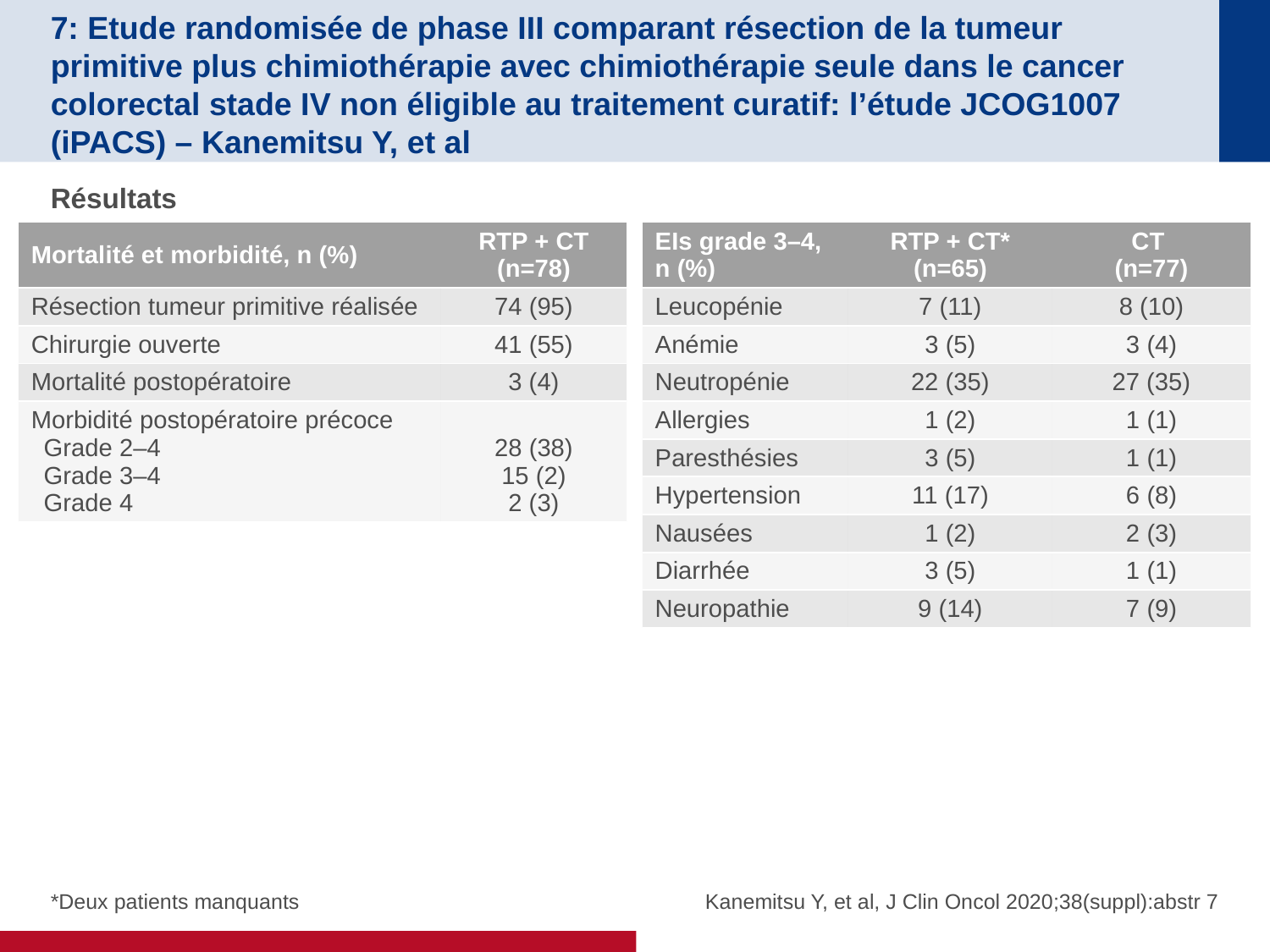

# 7: Etude randomisée de phase III comparant résection de la tumeur primitive plus chimiothérapie avec chimiothérapie seule dans le cancer colorectal stade IV non éligible au traitement curatif: l’étude JCOG1007 (iPACS) – Kanemitsu Y, et al
Résultats
| Mortalité et morbidité, n (%) | RTP + CT (n=78) |
| --- | --- |
| Résection tumeur primitive réalisée | 74 (95) |
| Chirurgie ouverte | 41 (55) |
| Mortalité postopératoire | 3 (4) |
| Morbidité postopératoire précoce Grade 2–4 Grade 3–4 Grade 4 | 28 (38) 15 (2) 2 (3) |
| EIs grade 3–4, n (%) | RTP + CT\* (n=65) | CT (n=77) |
| --- | --- | --- |
| Leucopénie | 7 (11) | 8 (10) |
| Anémie | 3 (5) | 3 (4) |
| Neutropénie | 22 (35) | 27 (35) |
| Allergies | 1 (2) | 1 (1) |
| Paresthésies | 3 (5) | 1 (1) |
| Hypertension | 11 (17) | 6 (8) |
| Nausées | 1 (2) | 2 (3) |
| Diarrhée | 3 (5) | 1 (1) |
| Neuropathie | 9 (14) | 7 (9) |
*Deux patients manquants
Kanemitsu Y, et al, J Clin Oncol 2020;38(suppl):abstr 7